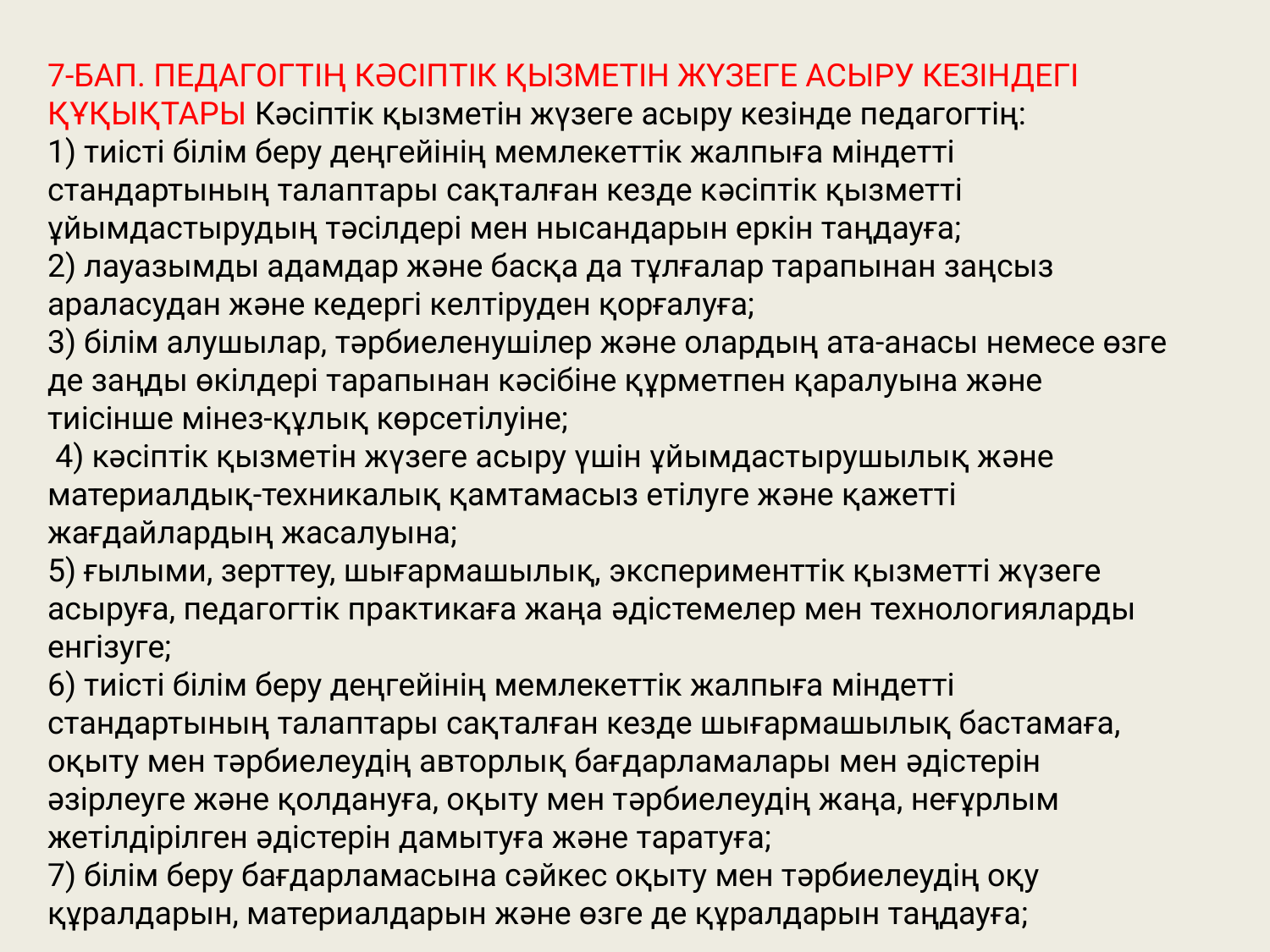

7-БАП. ПЕДАГОГТІҢ КƏСІПТІК ҚЫЗМЕТІН ЖҮЗЕГЕ АСЫРУ КЕЗІНДЕГІ ҚҰҚЫҚТАРЫ Кəсіптік қызметін жүзеге асыру кезінде педагогтің:
1) тиісті білім беру деңгейінің мемлекеттік жалпыға міндетті стандартының талаптары сақталған кезде кəсіптік қызметті ұйымдастырудың тəсілдері мен нысандарын еркін таңдауға;
2) лауазымды адамдар жəне басқа да тұлғалар тарапынан заңсыз араласудан жəне кедергі келтіруден қорғалуға;
3) білім алушылар, тəрбиеленушілер жəне олардың ата-анасы немесе өзге де заңды өкілдері тарапынан кəсібіне құрметпен қаралуына жəне тиісінше мінез-құлық көрсетілуіне;
 4) кəсіптік қызметін жүзеге асыру үшін ұйымдастырушылық жəне материалдық-техникалық қамтамасыз етілуге жəне қажетті жағдайлардың жасалуына;
5) ғылыми, зерттеу, шығармашылық, эксперименттік қызметті жүзеге асыруға, педагогтік практикаға жаңа əдістемелер мен технологияларды енгізуге;
6) тиісті білім беру деңгейінің мемлекеттік жалпыға міндетті стандартының талаптары сақталған кезде шығармашылық бастамаға, оқыту мен тəрбиелеудің авторлық бағдарламалары мен əдістерін əзірлеуге жəне қолдануға, оқыту мен тəрбиелеудің жаңа, неғұрлым жетілдірілген əдістерін дамытуға жəне таратуға;
7) білім беру бағдарламасына сəйкес оқыту мен тəрбиелеудің оқу құралдарын, материалдарын жəне өзге де құралдарын таңдауға;